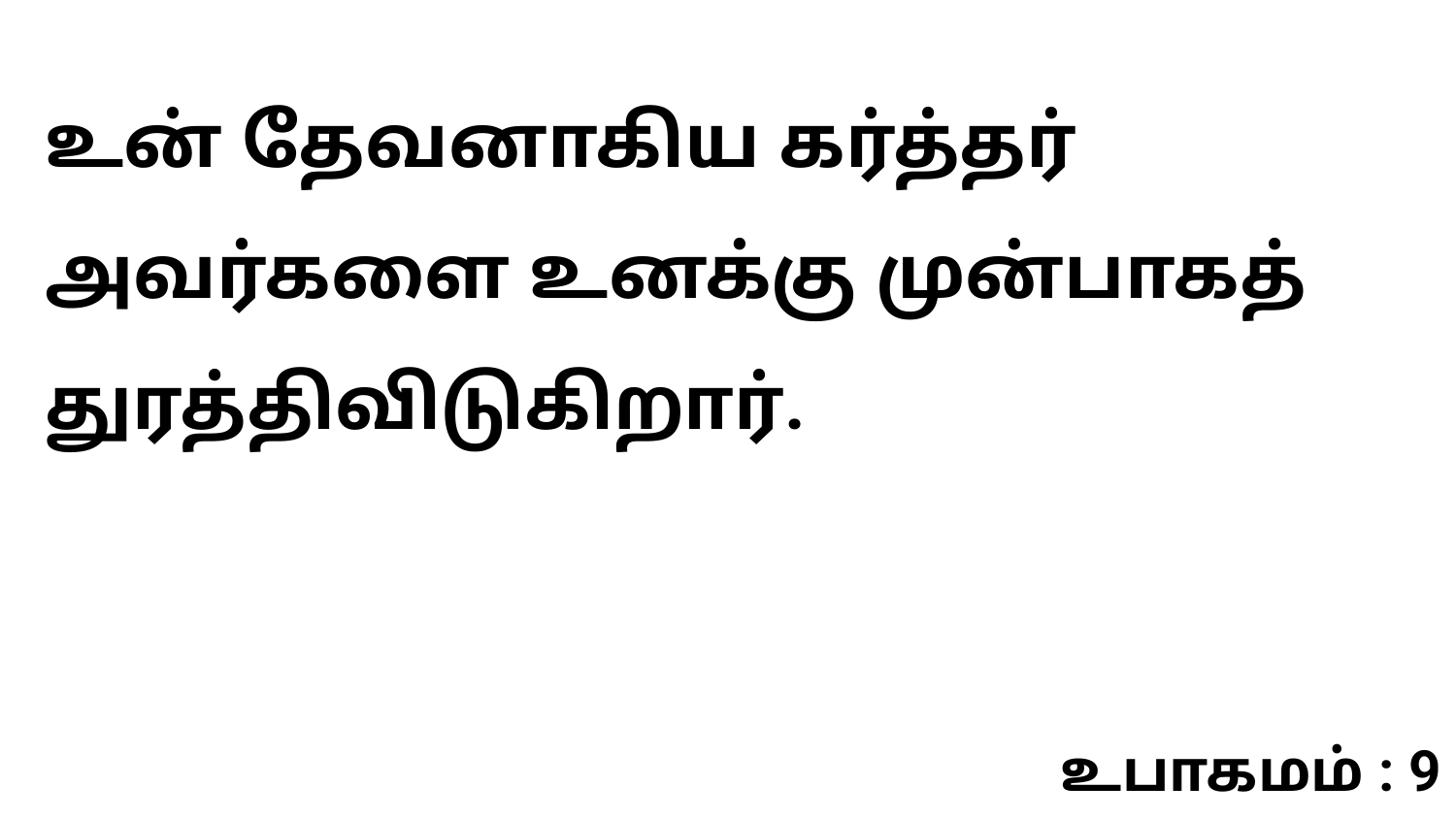

உன் தேவனாகிய கர்த்தர் அவர்களை உனக்கு முன்பாகத் துரத்திவிடுகிறார்.
உபாகமம் : 9